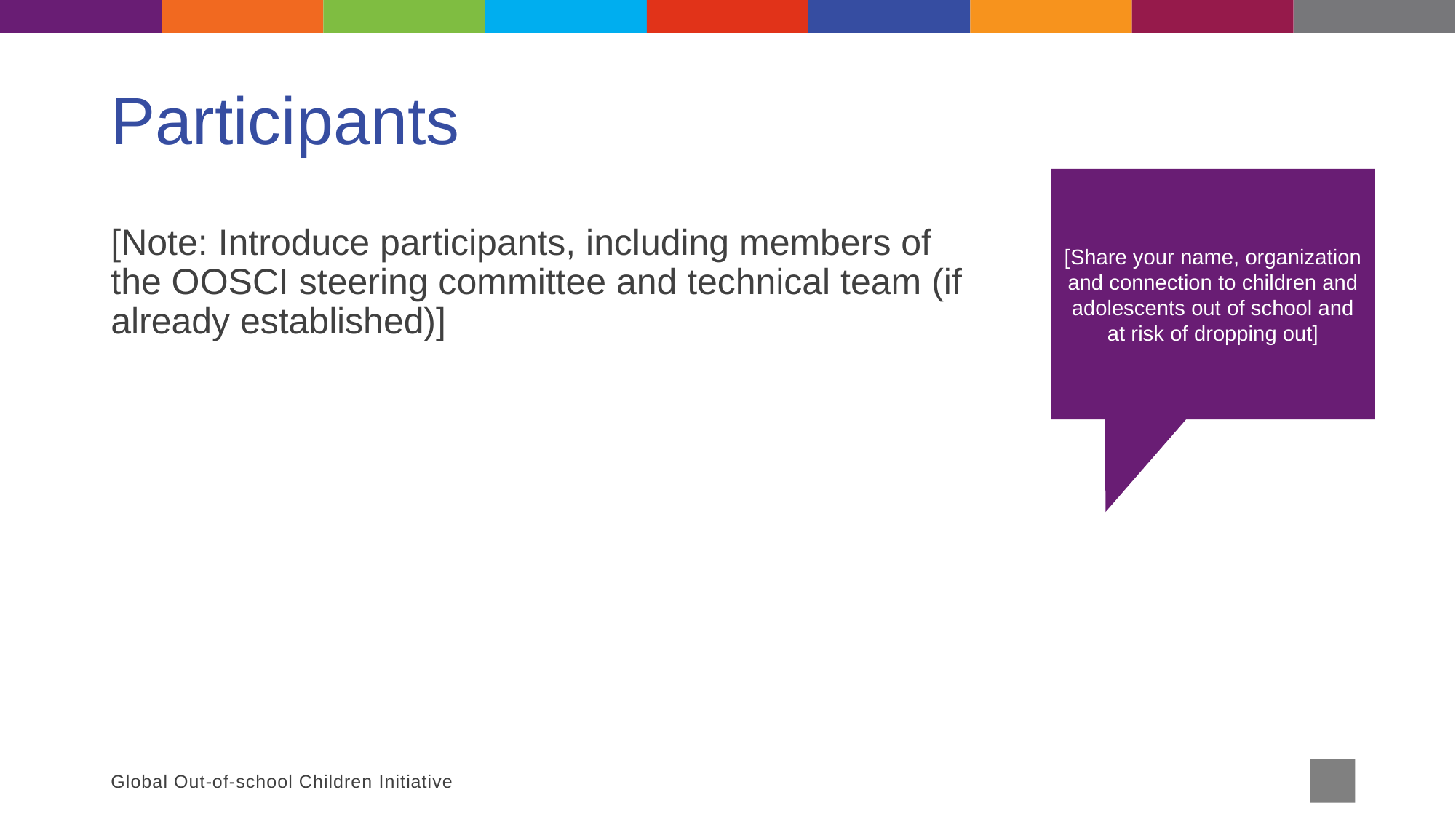

# Participants
[Share your name, organization and connection to children and adolescents out of school and at risk of dropping out]
[Note: Introduce participants, including members of the OOSCI steering committee and technical team (if already established)]
Global Out-of-school Children Initiative
6